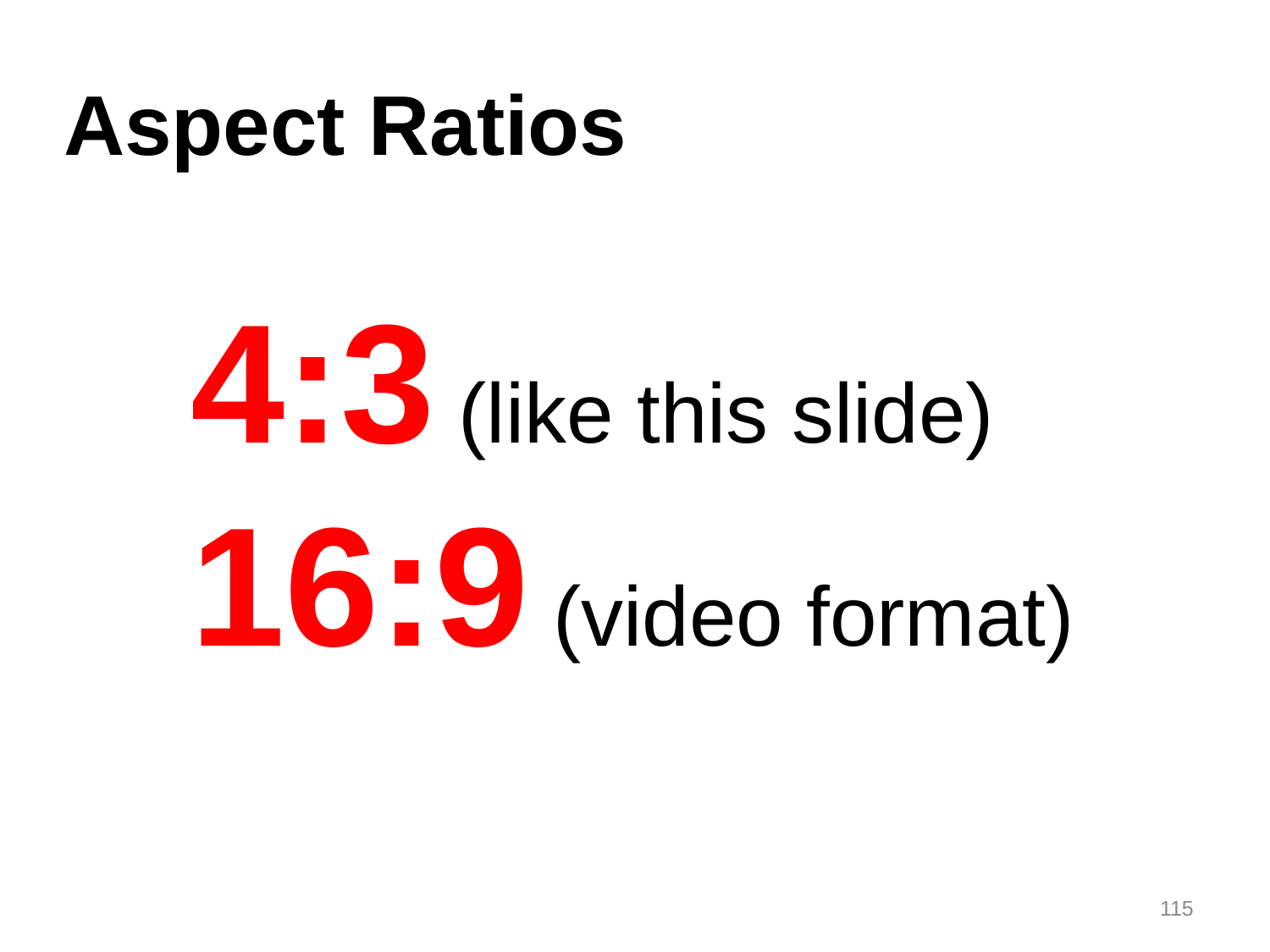

Aspect Ratios

	4:3 (like this slide)
	16:9 (video format)

115